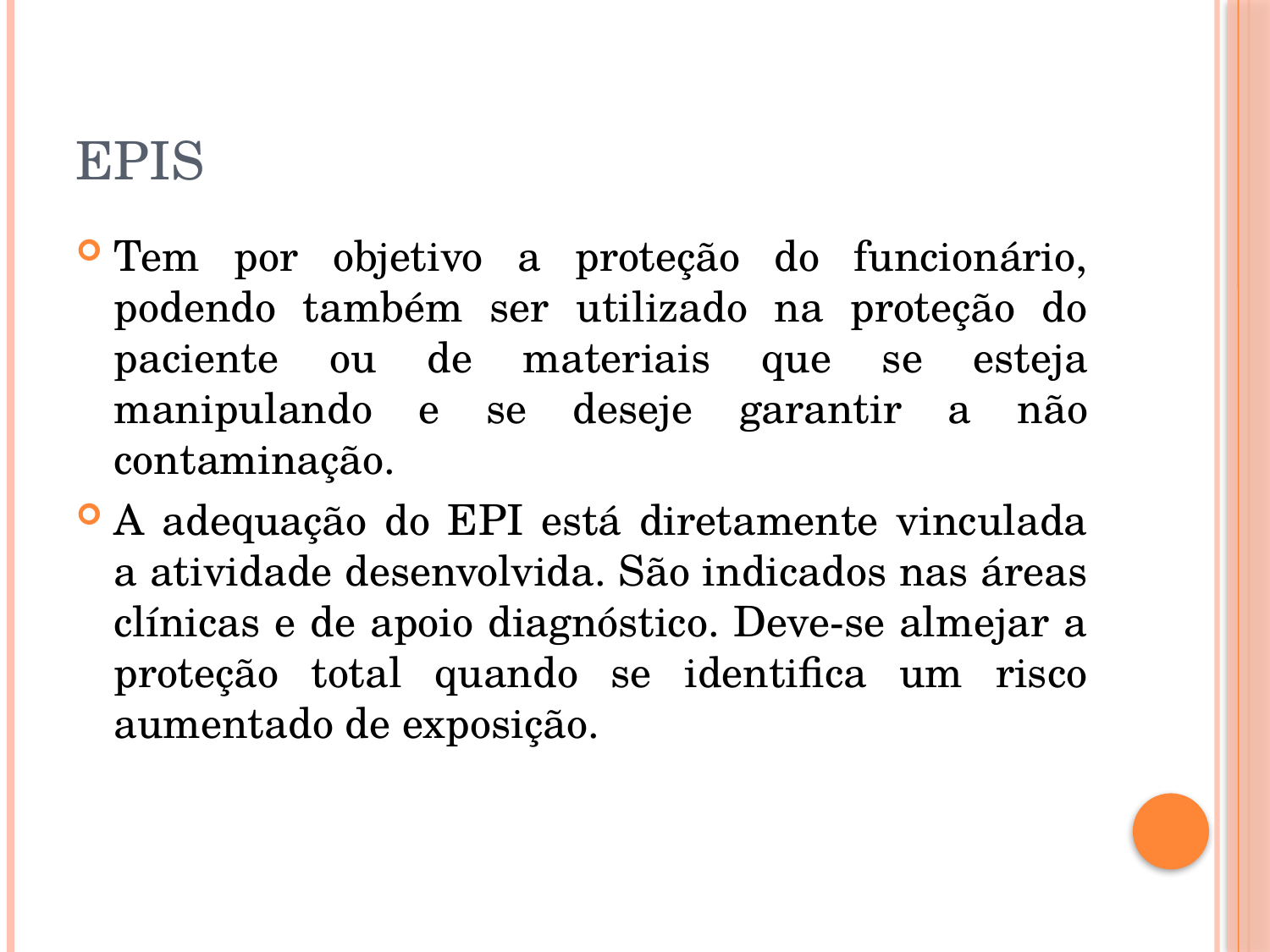

# EPIS
Tem por objetivo a proteção do funcionário, podendo também ser utilizado na proteção do paciente ou de materiais que se esteja manipulando e se deseje garantir a não contaminação.
A adequação do EPI está diretamente vinculada a atividade desenvolvida. São indicados nas áreas clínicas e de apoio diagnóstico. Deve-se almejar a proteção total quando se identifica um risco aumentado de exposição.